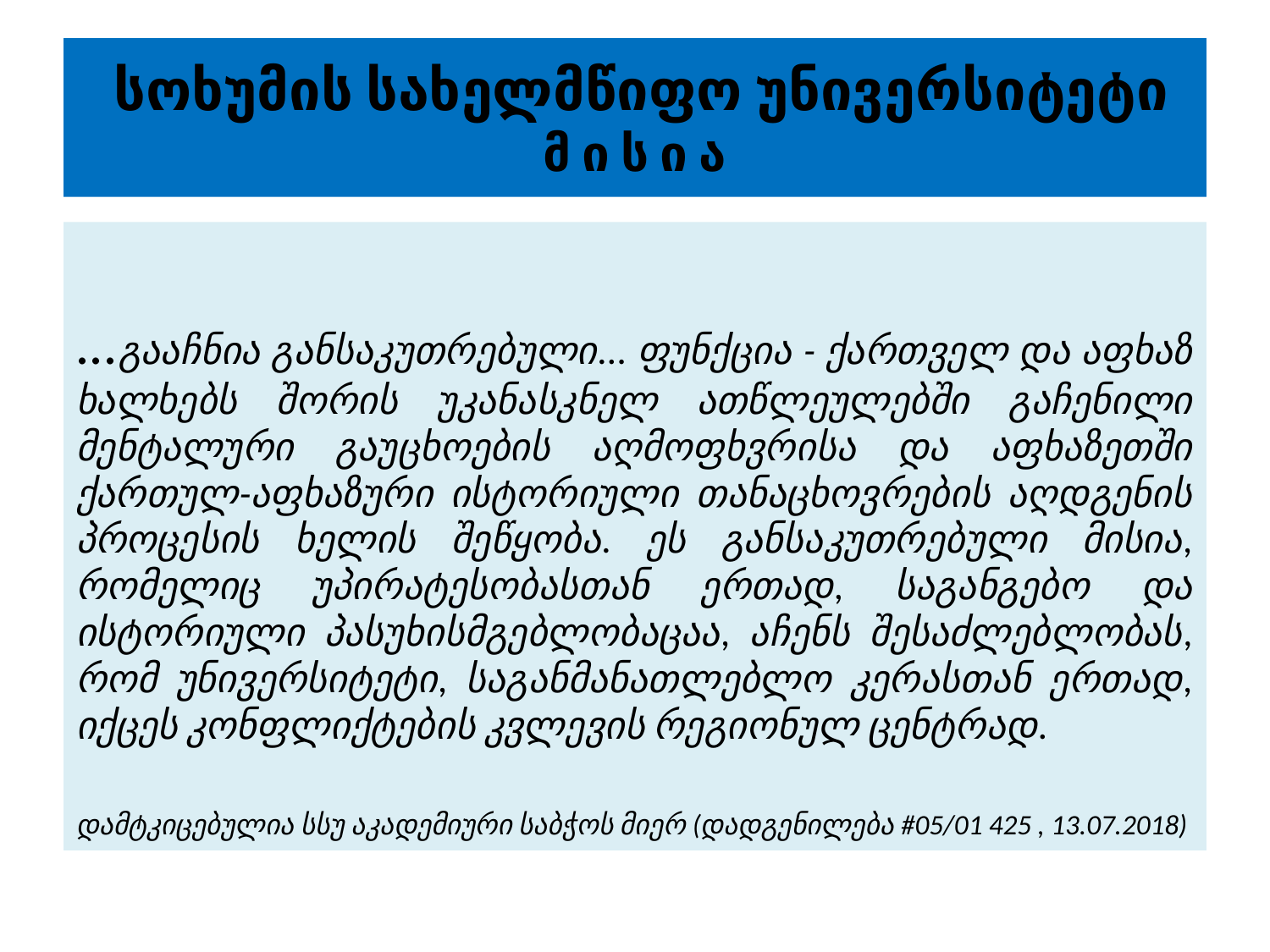

# სოხუმის სახელმწიფო უნივერსიტეტი მ ი ს ი ა

...გააჩნია განსაკუთრებული... ფუნქცია - ქართველ და აფხაზ ხალხებს შორის უკანასკნელ ათწლეულებში გაჩენილი მენტალური გაუცხოების აღმოფხვრისა და აფხაზეთში ქართულ-აფხაზური ისტორიული თანაცხოვრების აღდგენის პროცესის ხელის შეწყობა. ეს განსაკუთრებული მისია, რომელიც უპირატესობასთან ერთად, საგანგებო და ისტორიული პასუხისმგებლობაცაა, აჩენს შესაძლებლობას, რომ უნივერსიტეტი, საგანმანათლებლო კერასთან ერთად, იქცეს კონფლიქტების კვლევის რეგიონულ ცენტრად.

დამტკიცებულია სსუ აკადემიური საბჭოს მიერ (დადგენილება #05/01 425 , 13.07.2018)